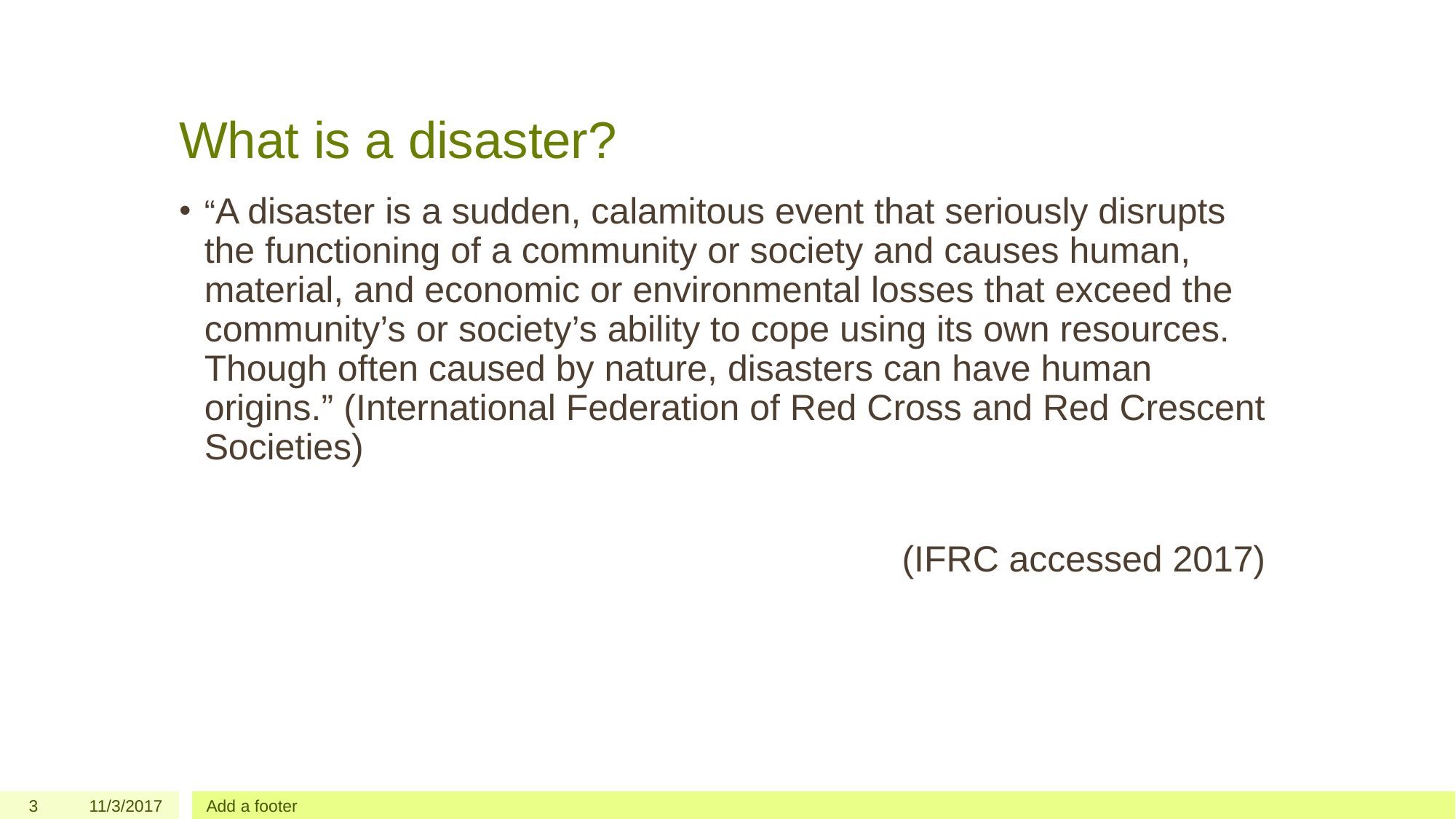

# What is a disaster?
“A disaster is a sudden, calamitous event that seriously disrupts the functioning of a community or society and causes human, material, and economic or environmental losses that exceed the community’s or society’s ability to cope using its own resources. Though often caused by nature, disasters can have human origins.” (International Federation of Red Cross and Red Crescent Societies)

(IFRC accessed 2017)

3
11/3/2017
Add a footer